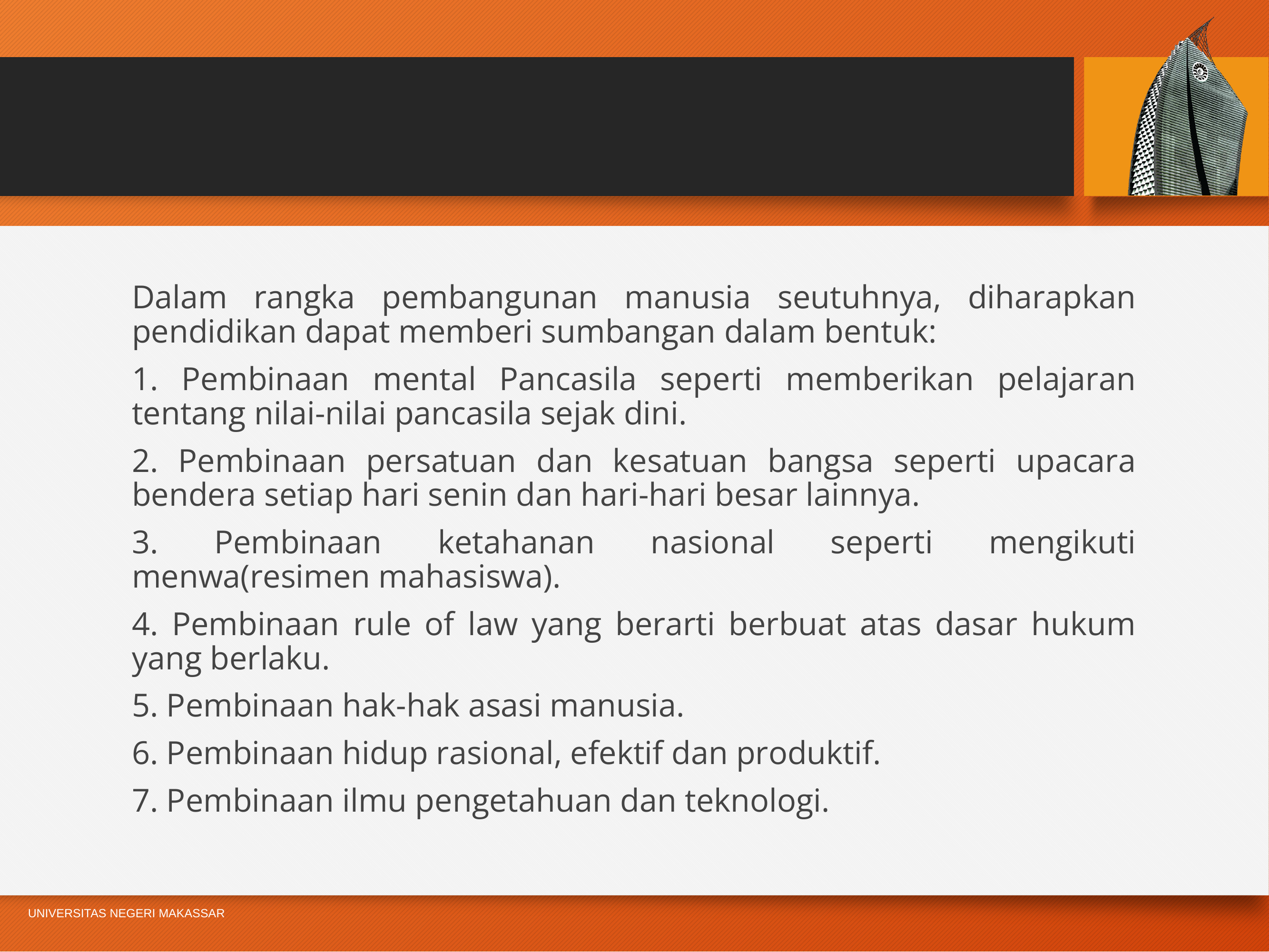

#
Dalam rangka pembangunan manusia seutuhnya, diharapkan pendidikan dapat memberi sumbangan dalam bentuk:
1. Pembinaan mental Pancasila seperti memberikan pelajaran tentang nilai-nilai pancasila sejak dini.
2. Pembinaan persatuan dan kesatuan bangsa seperti upacara bendera setiap hari senin dan hari-hari besar lainnya.
3. Pembinaan ketahanan nasional seperti mengikuti menwa(resimen mahasiswa).
4. Pembinaan rule of law yang berarti berbuat atas dasar hukum yang berlaku.
5. Pembinaan hak-hak asasi manusia.
6. Pembinaan hidup rasional, efektif dan produktif.
7. Pembinaan ilmu pengetahuan dan teknologi.